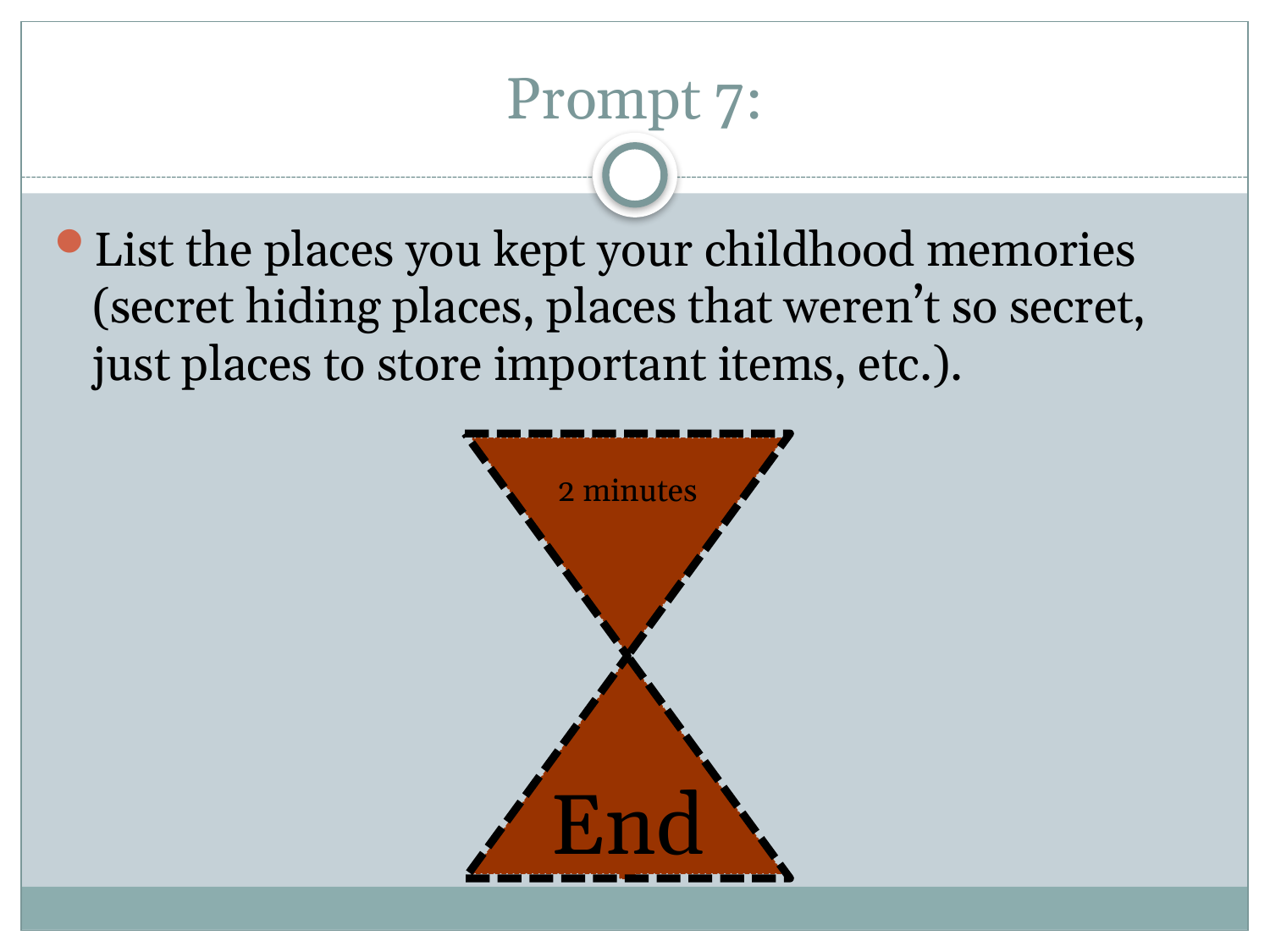

# Prompt 7:
List the places you kept your childhood memories (secret hiding places, places that weren’t so secret, just places to store important items, etc.).

2 minutes

End